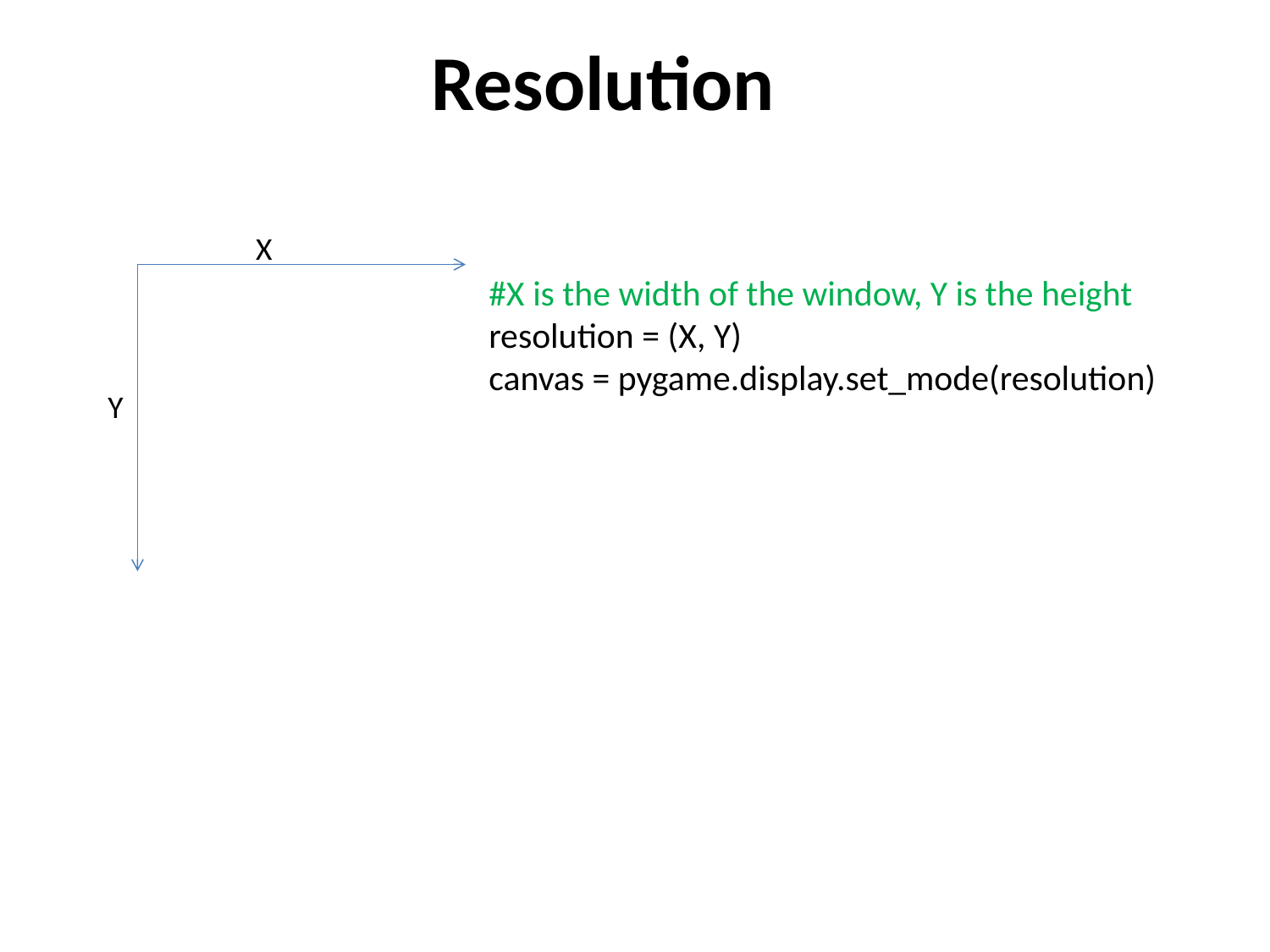

# Resolution
X
#X is the width of the window, Y is the height
resolution = (X, Y)
canvas = pygame.display.set_mode(resolution)
Y